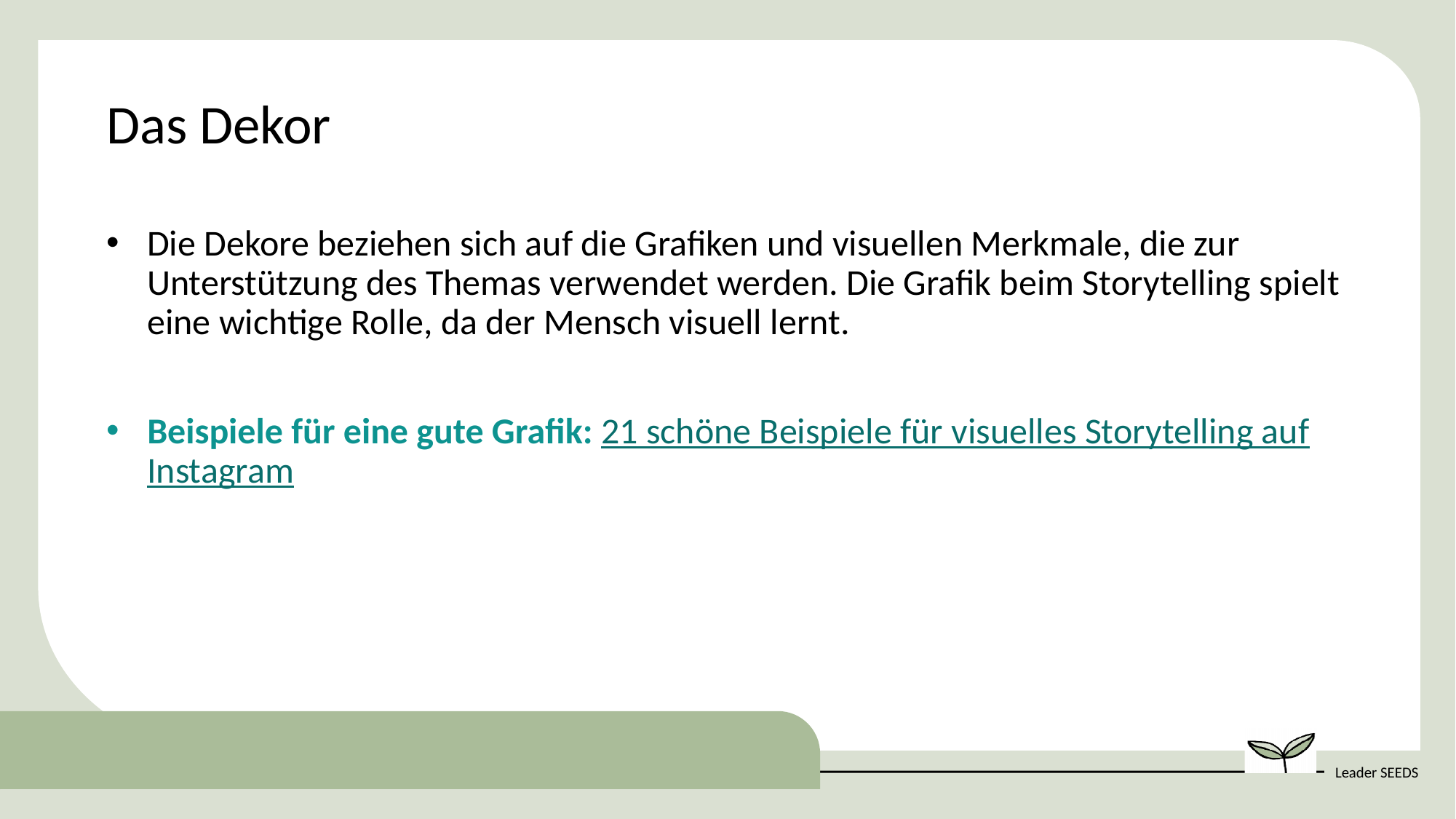

Das Dekor
Die Dekore beziehen sich auf die Grafiken und visuellen Merkmale, die zur Unterstützung des Themas verwendet werden. Die Grafik beim Storytelling spielt eine wichtige Rolle, da der Mensch visuell lernt.

Beispiele für eine gute Grafik: 21 schöne Beispiele für visuelles Storytelling auf Instagram